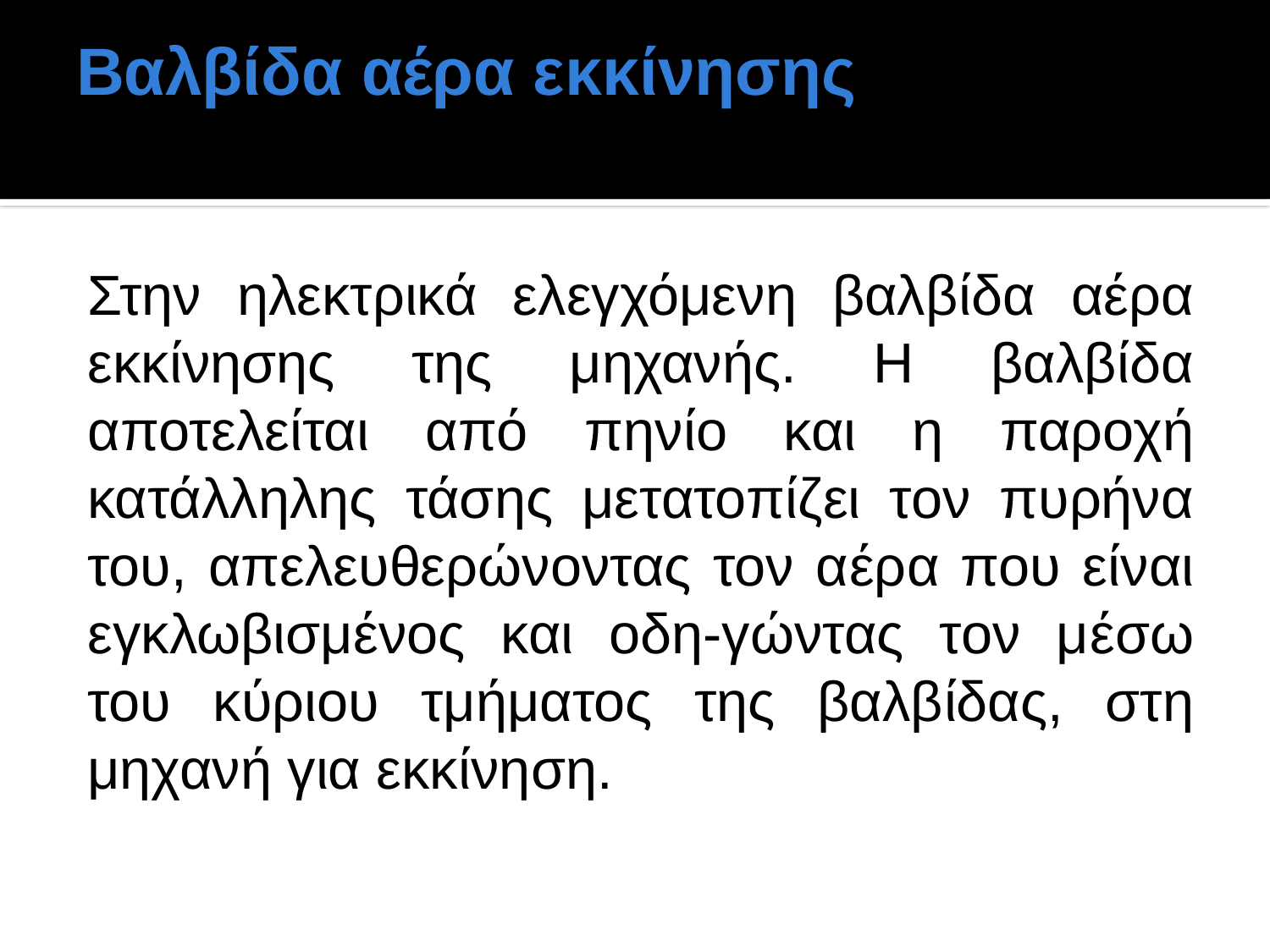

# Βαλβίδα αέρα εκκίνησης
Στην ηλεκτρικά ελεγχόμενη βαλβίδα αέρα εκκίνησης της μηχανής. Η βαλβίδα αποτελείται από πηνίο και η παροχή κατάλληλης τάσης μετατοπίζει τον πυρήνα του, απελευθερώνοντας τον αέρα που είναι εγκλωβισμένος και οδη-γώντας τον μέσω του κύριου τμήματος της βαλβίδας, στη μηχανή για εκκίνηση.